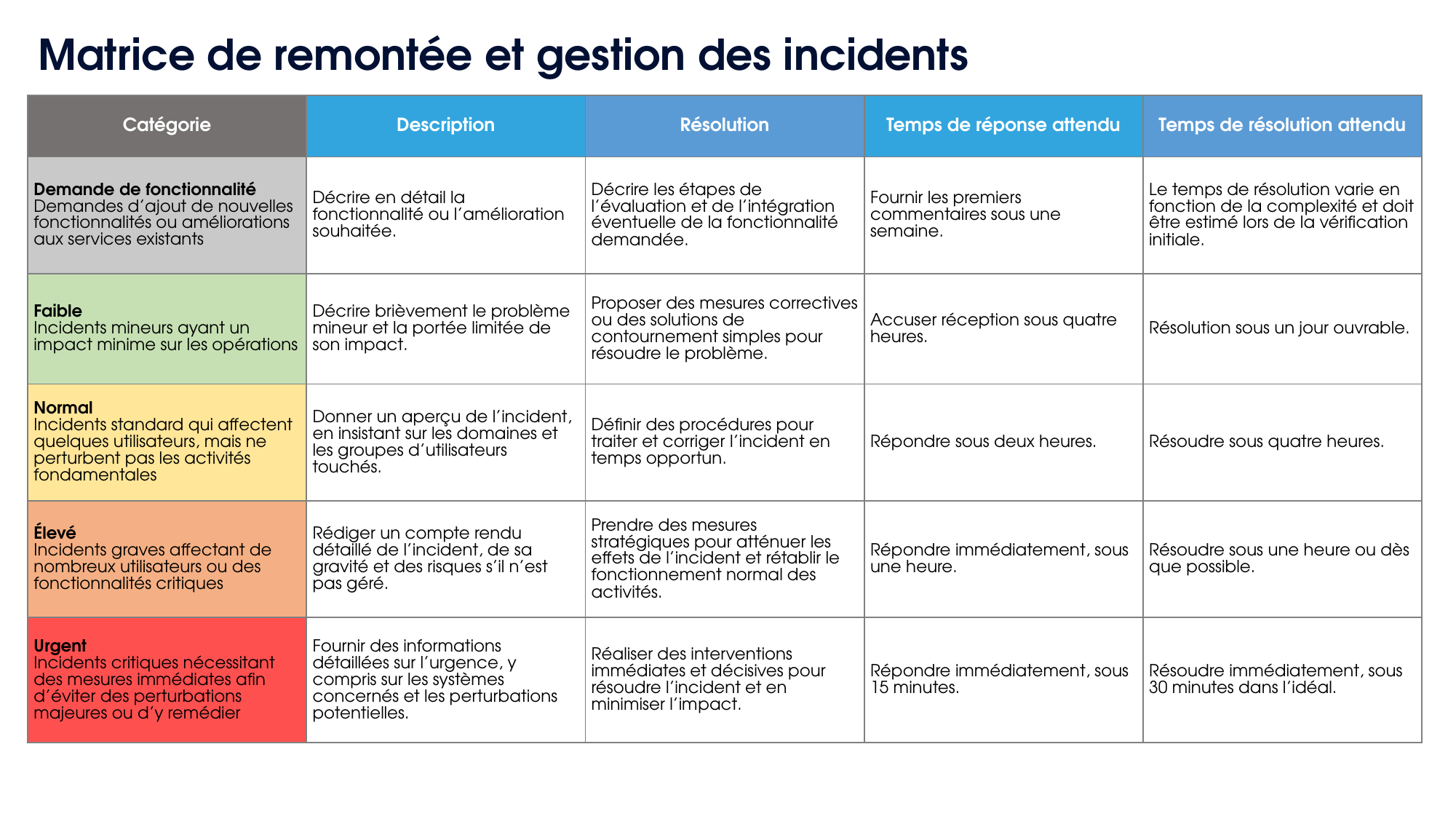

Matrice de remontée et gestion des incidents
| Catégorie | Description | Résolution | Temps de réponse attendu | Temps de résolution attendu |
| --- | --- | --- | --- | --- |
| Demande de fonctionnalité Demandes d’ajout de nouvelles fonctionnalités ou améliorations aux services existants | Décrire en détail la fonctionnalité ou l’amélioration souhaitée. | Décrire les étapes de l’évaluation et de l’intégration éventuelle de la fonctionnalité demandée. | Fournir les premiers commentaires sous une semaine. | Le temps de résolution varie en fonction de la complexité et doit être estimé lors de la vérification initiale. |
| Faible Incidents mineurs ayant un impact minime sur les opérations | Décrire brièvement le problème mineur et la portée limitée de son impact. | Proposer des mesures correctives ou des solutions de contournement simples pour résoudre le problème. | Accuser réception sous quatre heures. | Résolution sous un jour ouvrable. |
| Normal Incidents standard qui affectent quelques utilisateurs, mais ne perturbent pas les activités fondamentales | Donner un aperçu de l’incident, en insistant sur les domaines et les groupes d’utilisateurs touchés. | Définir des procédures pour traiter et corriger l’incident en temps opportun. | Répondre sous deux heures. | Résoudre sous quatre heures. |
| Élevé Incidents graves affectant de nombreux utilisateurs ou des fonctionnalités critiques | Rédiger un compte rendu détaillé de l’incident, de sa gravité et des risques s’il n’est pas géré. | Prendre des mesures stratégiques pour atténuer les effets de l’incident et rétablir le fonctionnement normal des activités. | Répondre immédiatement, sous une heure. | Résoudre sous une heure ou dès que possible. |
| Urgent Incidents critiques nécessitant des mesures immédiates afin d’éviter des perturbations majeures ou d’y remédier | Fournir des informations détaillées sur l’urgence, y compris sur les systèmes concernés et les perturbations potentielles. | Réaliser des interventions immédiates et décisives pour résoudre l’incident et en minimiser l’impact. | Répondre immédiatement, sous 15 minutes. | Résoudre immédiatement, sous 30 minutes dans l’idéal. |